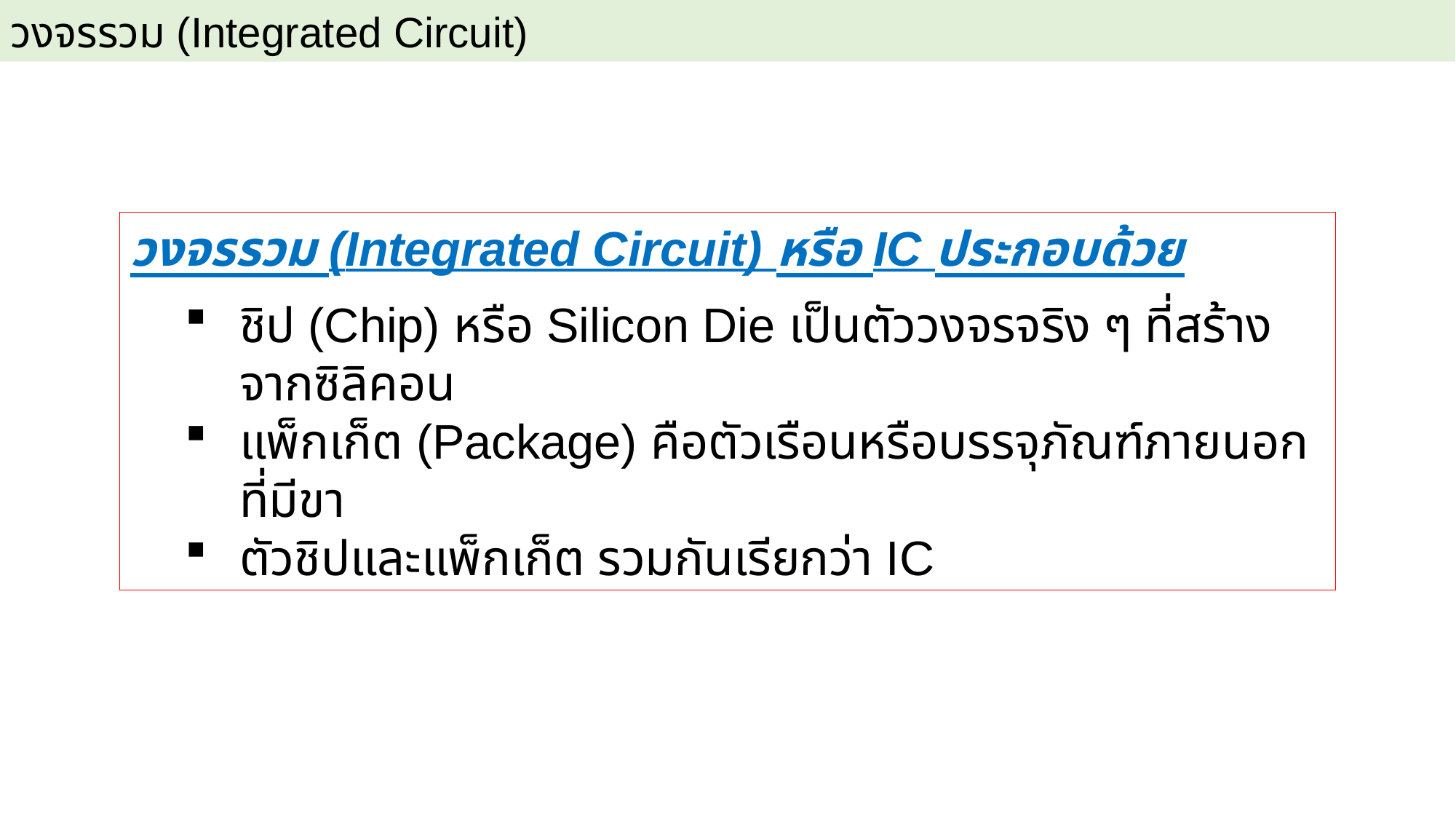

วงจรรวม (Integrated Circuit)
วงจรรวม (Integrated Circuit) หรือ IC ประกอบด้วย

ชิป (Chip) หรือ Silicon Die เป็นตัววงจรจริง ๆ ที่สร้างจากซิลิคอน
แพ็กเก็ต (Package) คือตัวเรือนหรือบรรจุภัณฑ์ภายนอกที่มีขา
ตัวชิปและแพ็กเก็ต รวมกันเรียกว่า IC